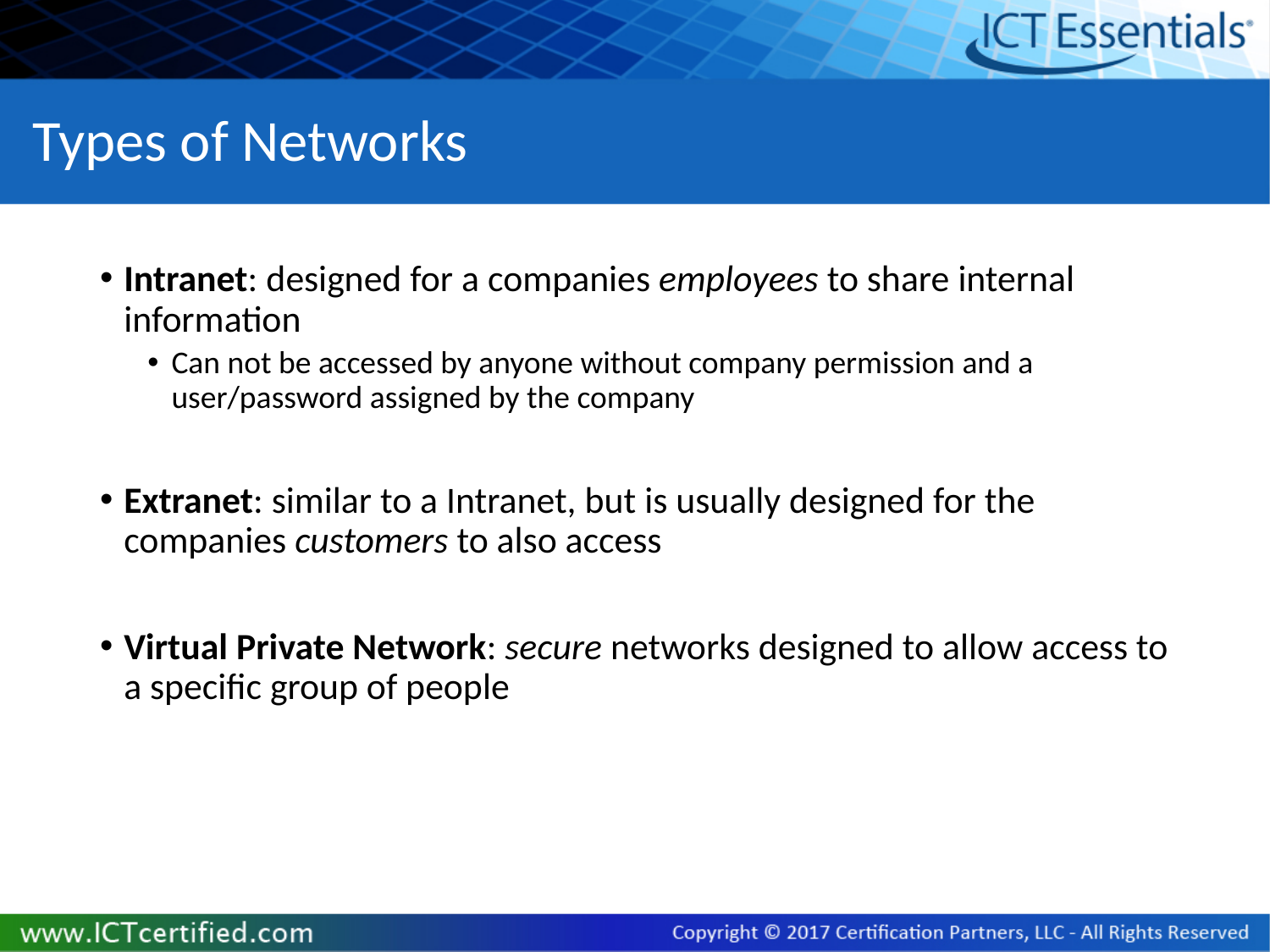

# Types of Networks
Intranet: designed for a companies employees to share internal information
Can not be accessed by anyone without company permission and a user/password assigned by the company

Extranet: similar to a Intranet, but is usually designed for the companies customers to also access

Virtual Private Network: secure networks designed to allow access to a specific group of people